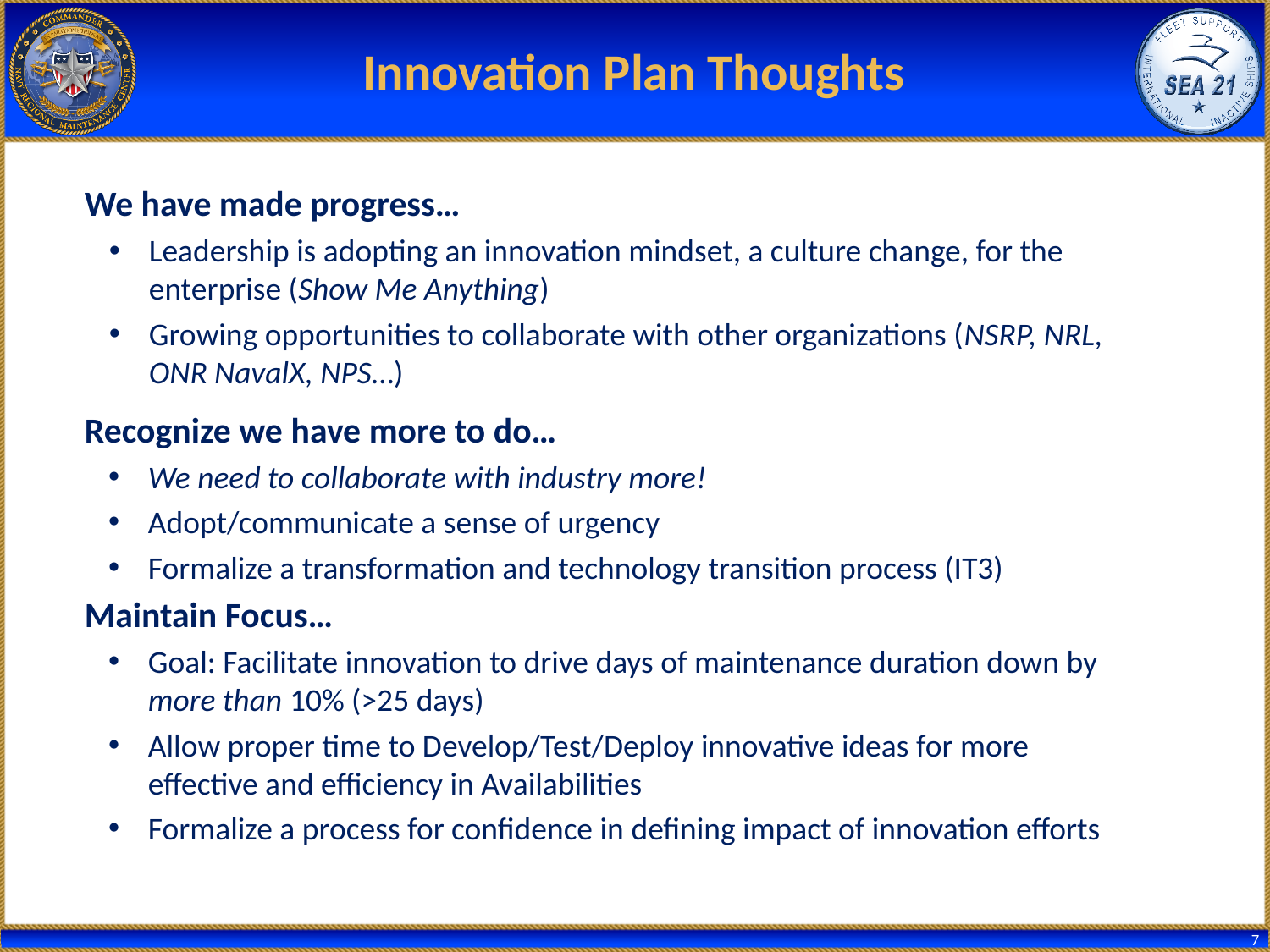

# Innovation Plan Thoughts
We have made progress…
Leadership is adopting an innovation mindset, a culture change, for the enterprise (Show Me Anything)
Growing opportunities to collaborate with other organizations (NSRP, NRL, ONR NavalX, NPS…)
Recognize we have more to do…
We need to collaborate with industry more!
Adopt/communicate a sense of urgency
Formalize a transformation and technology transition process (IT3)
Maintain Focus…
Goal: Facilitate innovation to drive days of maintenance duration down by more than 10% (>25 days)
Allow proper time to Develop/Test/Deploy innovative ideas for more effective and efficiency in Availabilities
Formalize a process for confidence in defining impact of innovation efforts